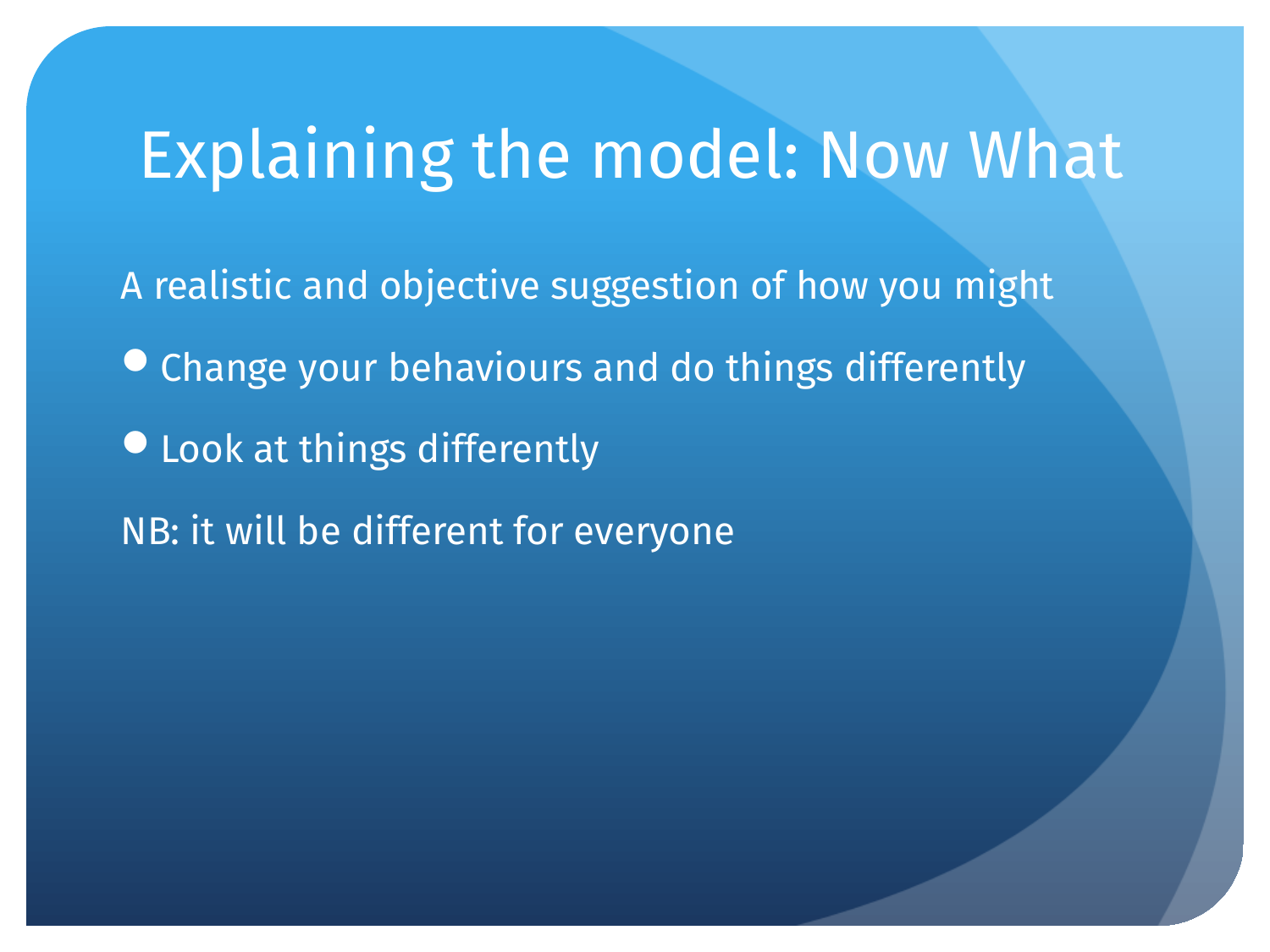

# Explaining the model: Now What
A realistic and objective suggestion of how you might
Change your behaviours and do things differently
Look at things differently
NB: it will be different for everyone